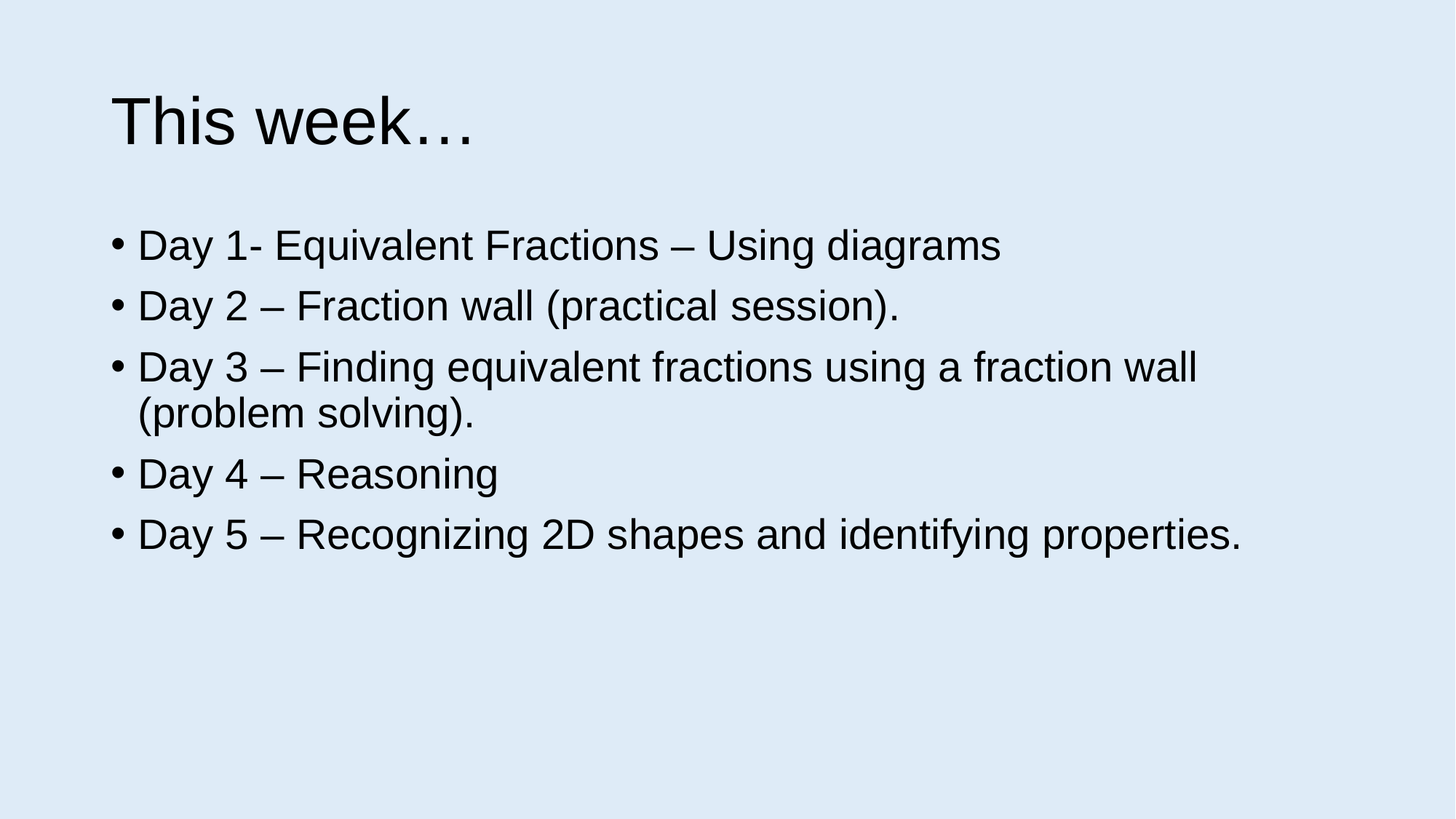

# This week…
Day 1- Equivalent Fractions – Using diagrams
Day 2 – Fraction wall (practical session).
Day 3 – Finding equivalent fractions using a fraction wall (problem solving).
Day 4 – Reasoning
Day 5 – Recognizing 2D shapes and identifying properties.